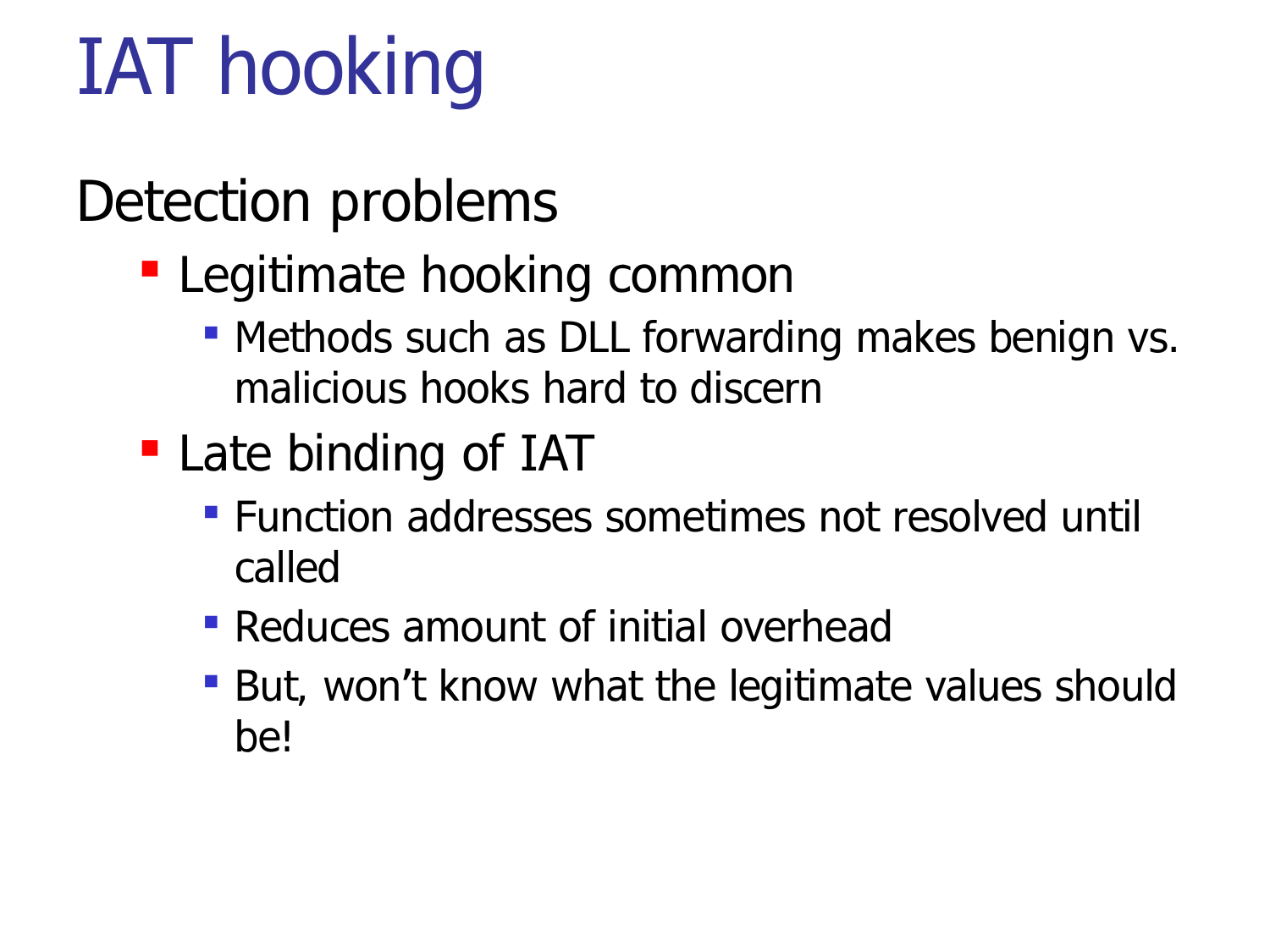

# IAT hooking
Detection problems
Legitimate hooking common
Methods such as DLL forwarding makes benign vs. malicious hooks hard to discern
Late binding of IAT
Function addresses sometimes not resolved until called
Reduces amount of initial overhead
But, won’t know what the legitimate values should be!